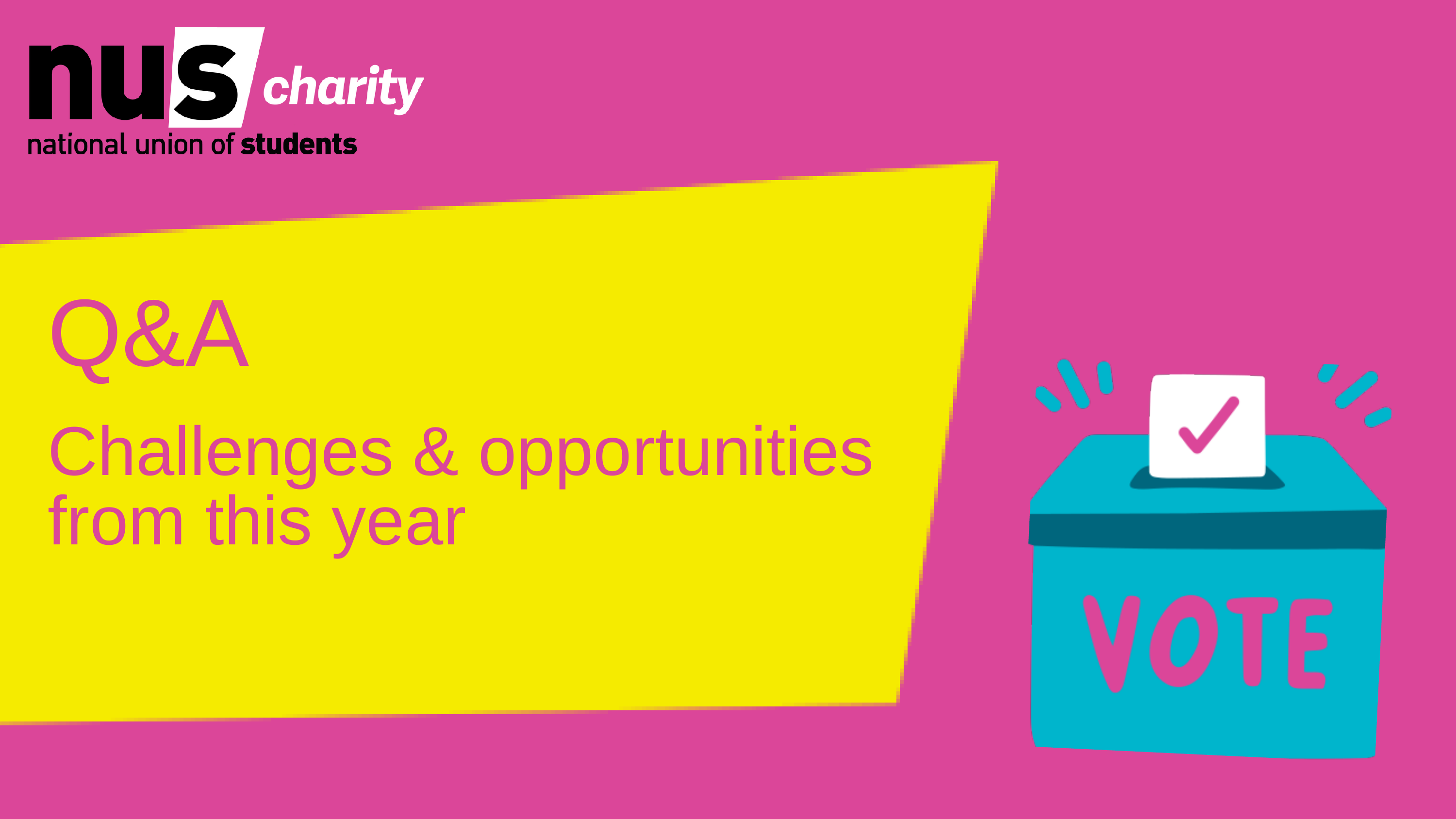

Q&A

Challenges & opportunities
from this year